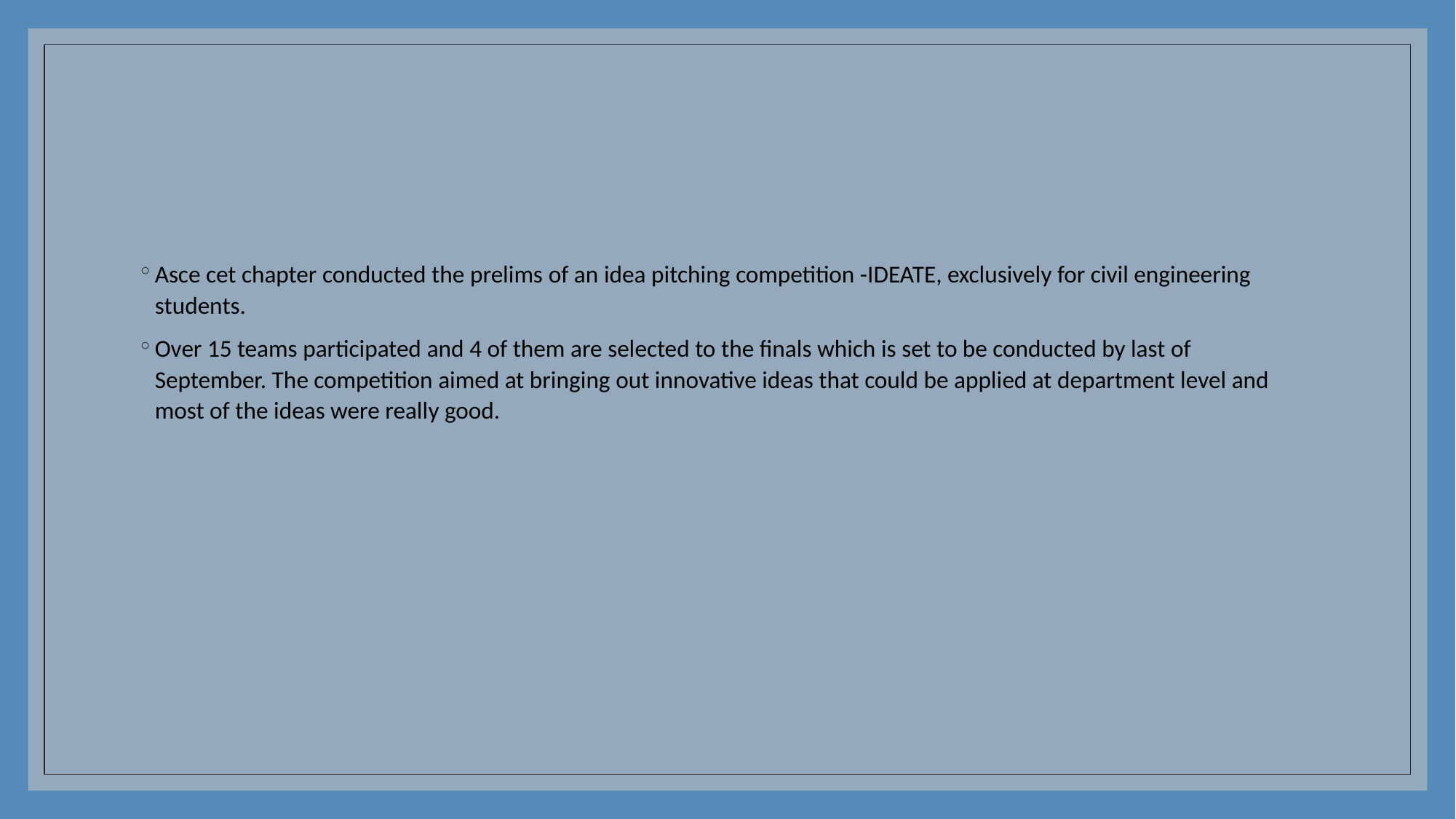

Asce cet chapter conducted the prelims of an idea pitching competition -IDEATE, exclusively for civil engineering students.
Over 15 teams participated and 4 of them are selected to the finals which is set to be conducted by last of September. The competition aimed at bringing out innovative ideas that could be applied at department level and most of the ideas were really good.